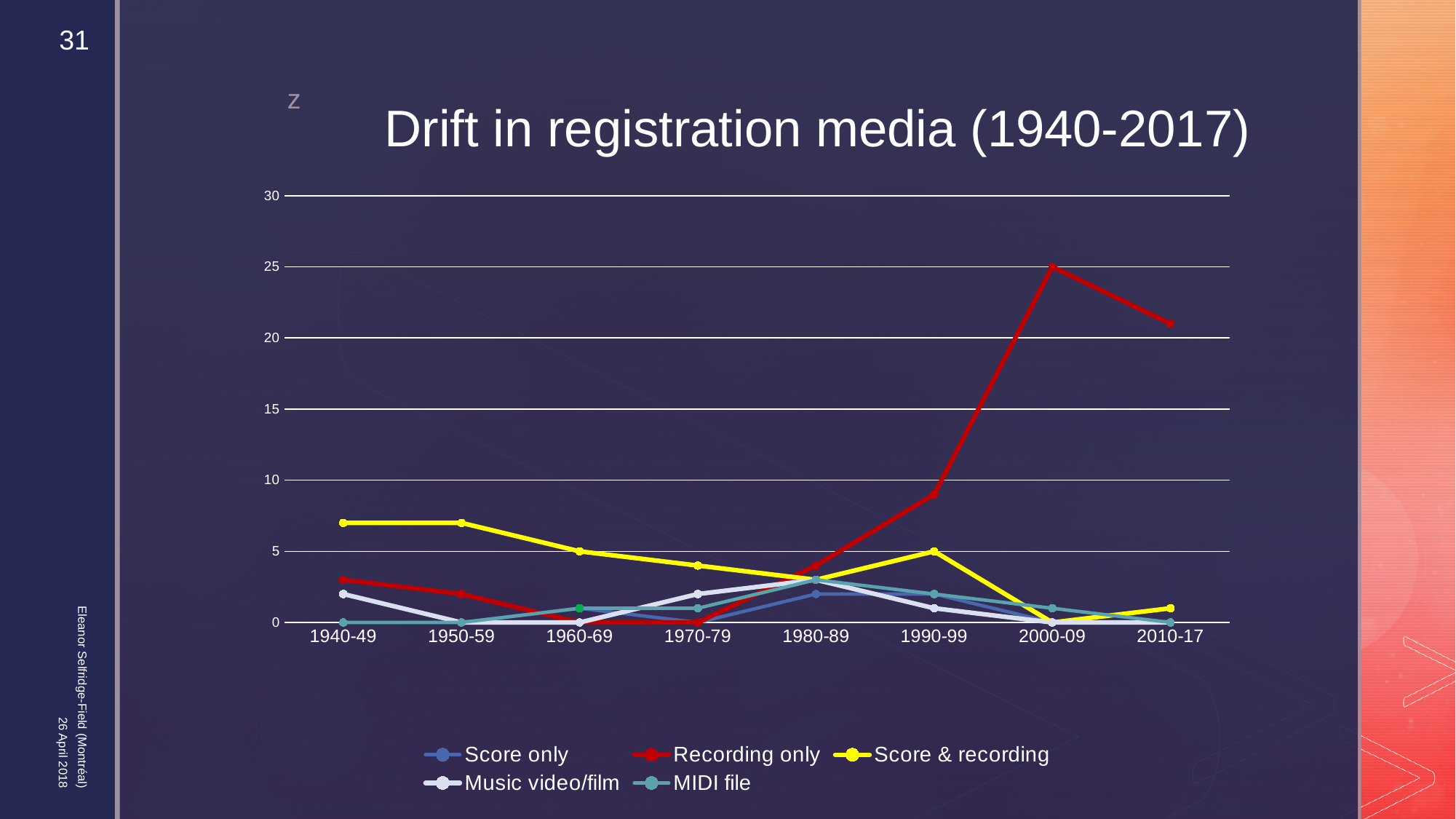

31
# Drift in registration media (1940-2017)

### Chart

| Category | Score only | Recording only | Score & recording | Music video/film | MIDI file |
|---|---|---|---|---|---|
| 1940-49 | 2.0 | 3.0 | 7.0 | 2.0 | 0.0 |
| 1950-59 | 0.0 | 2.0 | 7.0 | 0.0 | 0.0 |
| 1960-69 | 1.0 | 0.0 | 5.0 | 0.0 | 1.0 |
| 1970-79 | 0.0 | 0.0 | 4.0 | 2.0 | 1.0 |
| 1980-89 | 2.0 | 4.0 | 3.0 | 3.0 | 3.0 |
| 1990-99 | 2.0 | 9.0 | 5.0 | 1.0 | 2.0 |
| 2000-09 | 0.0 | 25.0 | 0.0 | 0.0 | 1.0 |
| 2010-17 | 0.0 | 21.0 | 1.0 | 0.0 | 0.0 |
Eleanor Selfridge-Field (Montréal)
26 April 2018